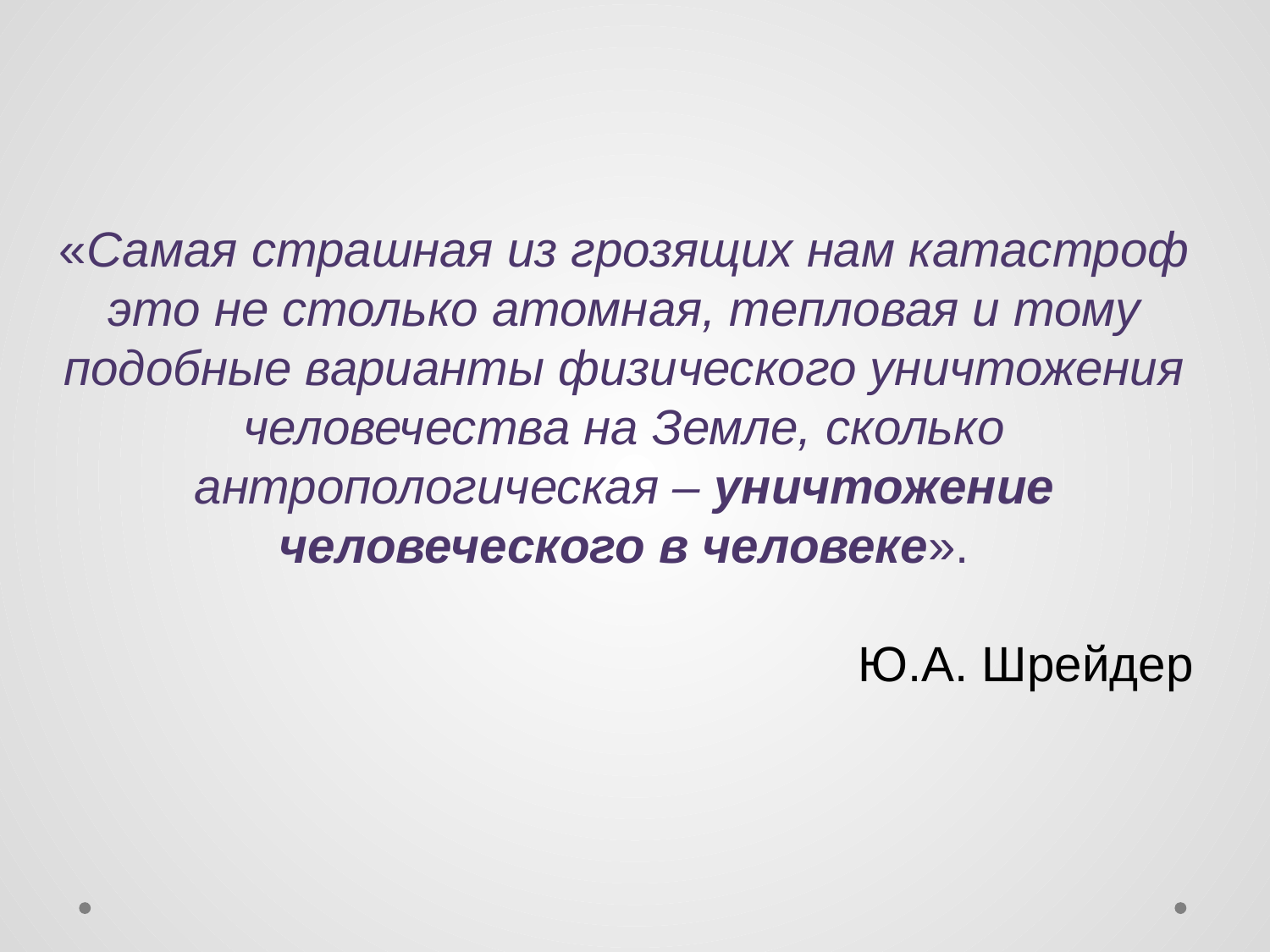

#
«Самая страшная из грозящих нам катастроф это не столько атомная, тепловая и тому подобные варианты физического уничтожения человечества на Земле, сколько антропологическая – уничтожение человеческого в человеке».

Ю.А. Шрейдер